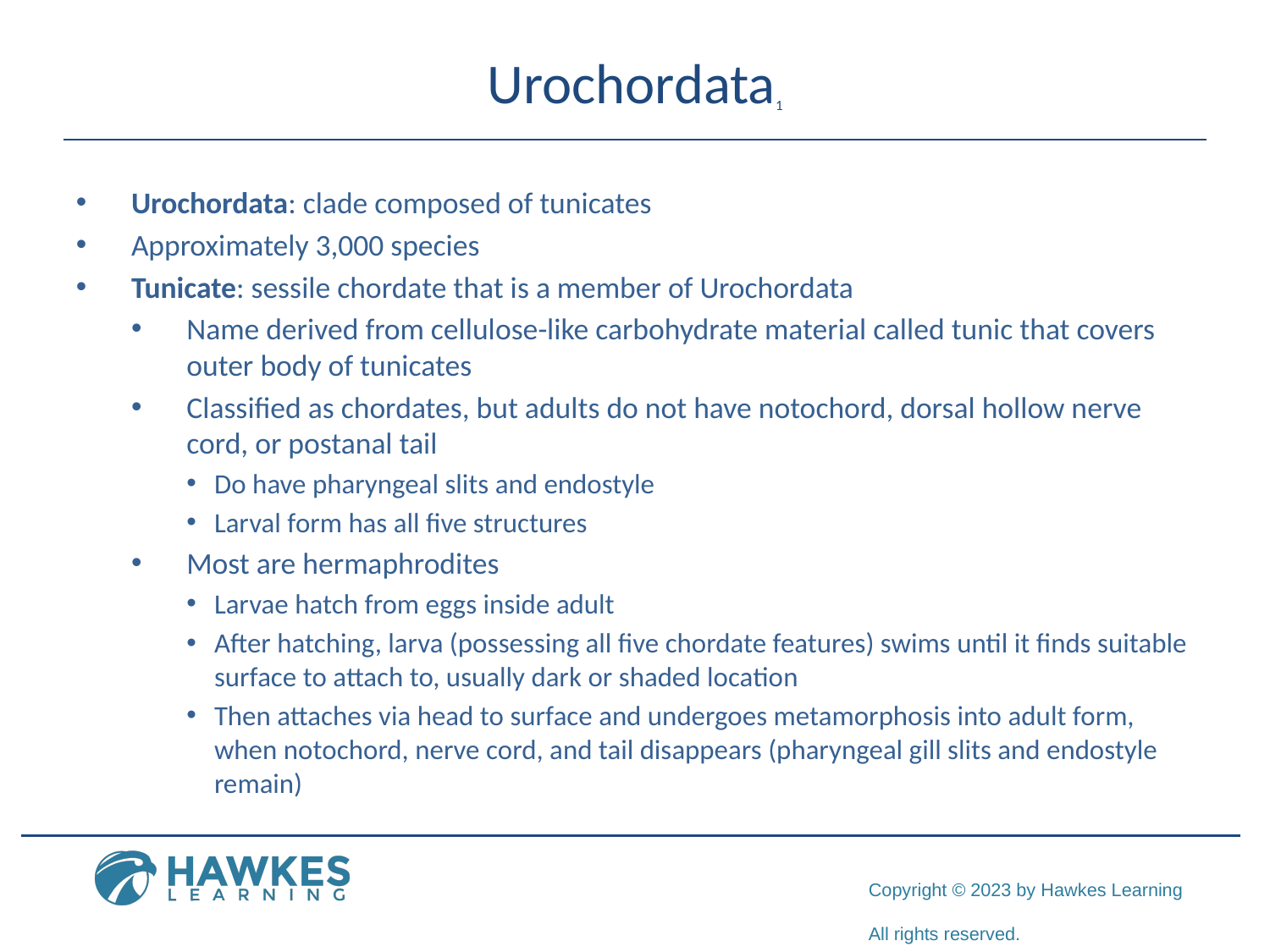

# Urochordata1
Urochordata: clade composed of tunicates
Approximately 3,000 species
Tunicate: sessile chordate that is a member of Urochordata
Name derived from cellulose-like carbohydrate material called tunic that covers outer body of tunicates
Classified as chordates, but adults do not have notochord, dorsal hollow nerve cord, or postanal tail
Do have pharyngeal slits and endostyle
Larval form has all five structures
Most are hermaphrodites
Larvae hatch from eggs inside adult
After hatching, larva (possessing all five chordate features) swims until it finds suitable surface to attach to, usually dark or shaded location
Then attaches via head to surface and undergoes metamorphosis into adult form, when notochord, nerve cord, and tail disappears (pharyngeal gill slits and endostyle remain)